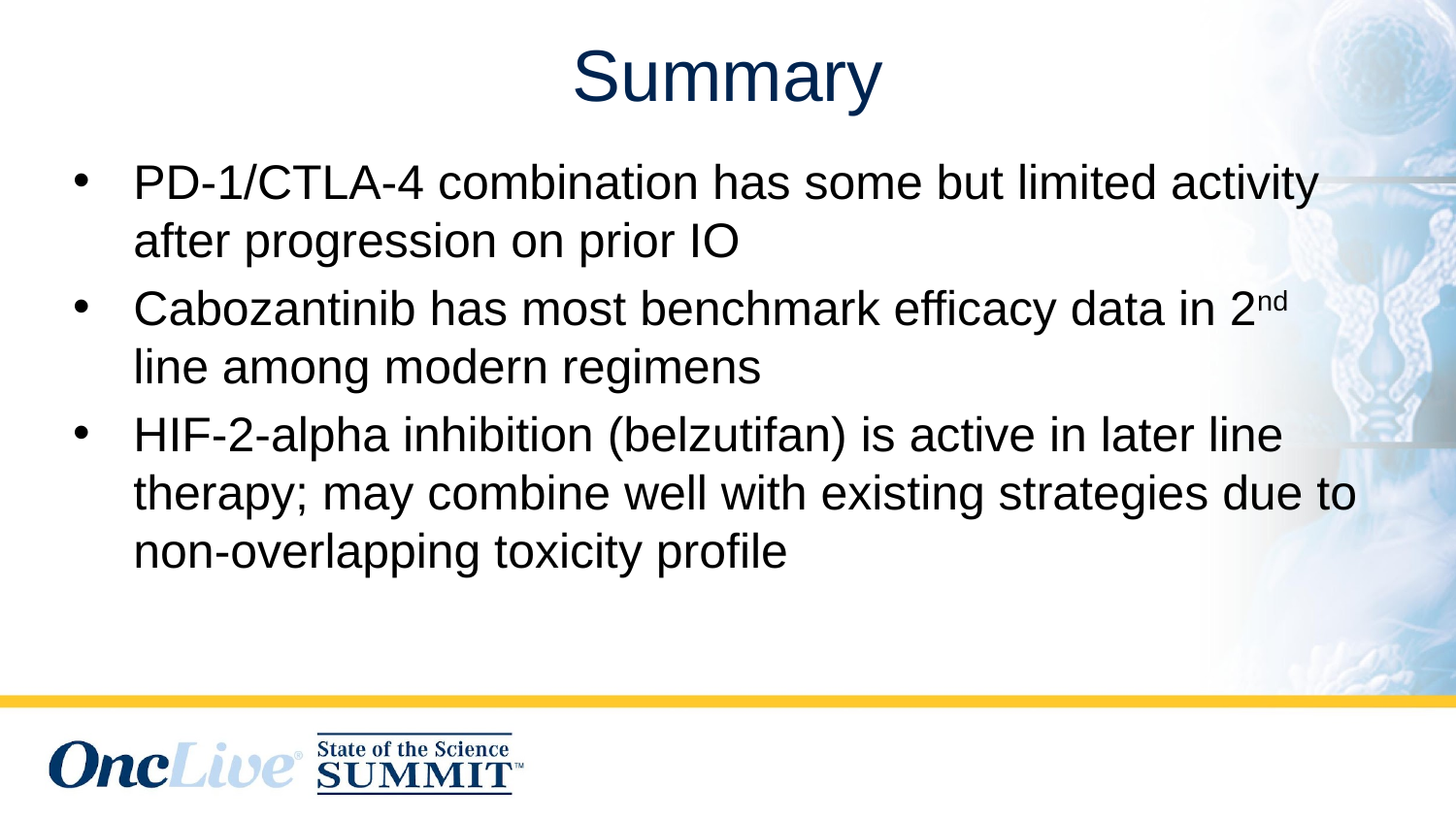

# Summary
PD-1/CTLA-4 combination has some but limited activity after progression on prior IO
Cabozantinib has most benchmark efficacy data in 2nd line among modern regimens
HIF-2-alpha inhibition (belzutifan) is active in later line therapy; may combine well with existing strategies due to non-overlapping toxicity profile